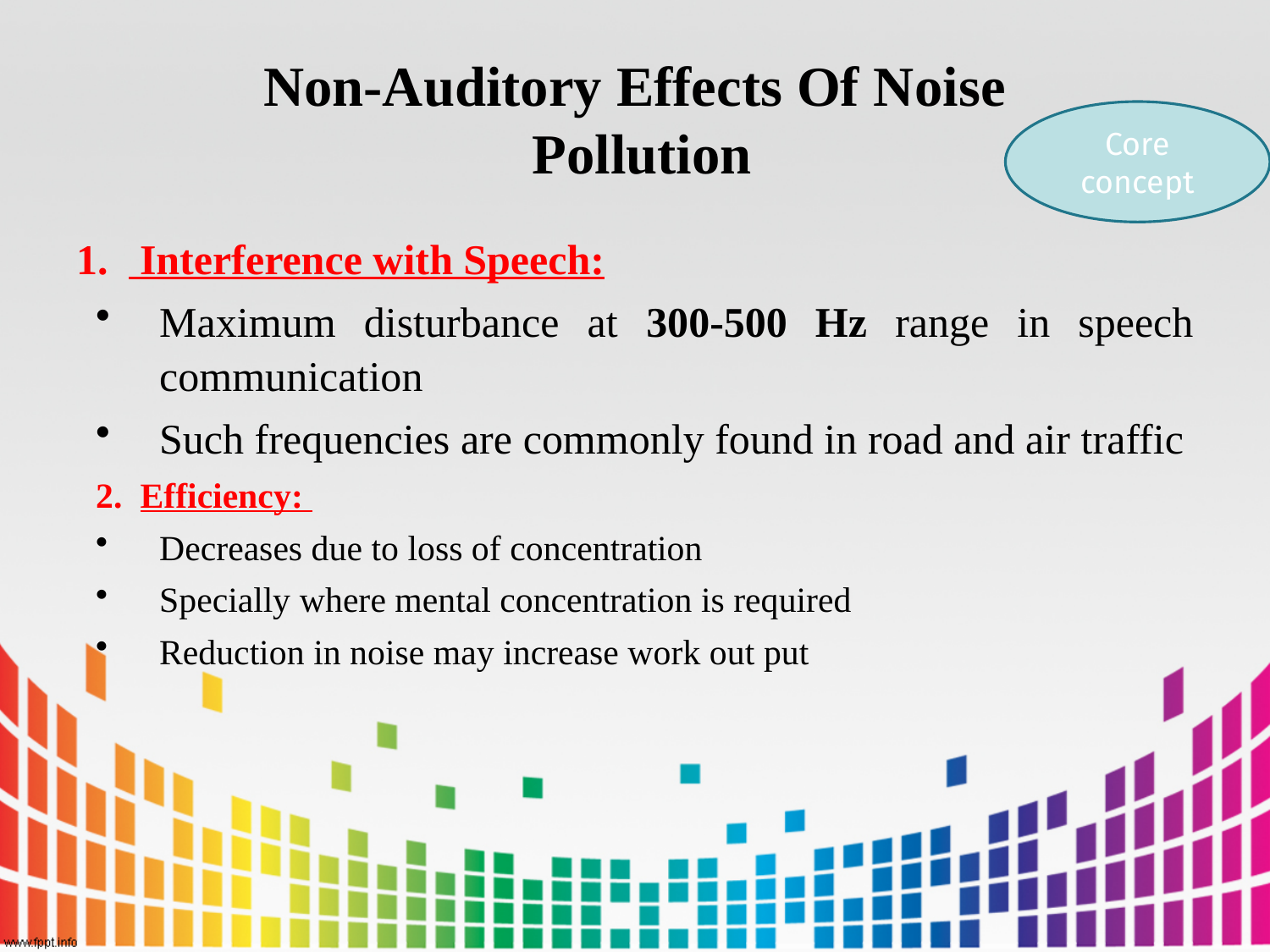

# Non-Auditory Effects Of Noise Pollution
Core concept
 Interference with Speech:
Maximum disturbance at 300-500 Hz range in speech communication
Such frequencies are commonly found in road and air traffic
2.  Efficiency:
Decreases due to loss of concentration
Specially where mental concentration is required
Reduction in noise may increase work out put